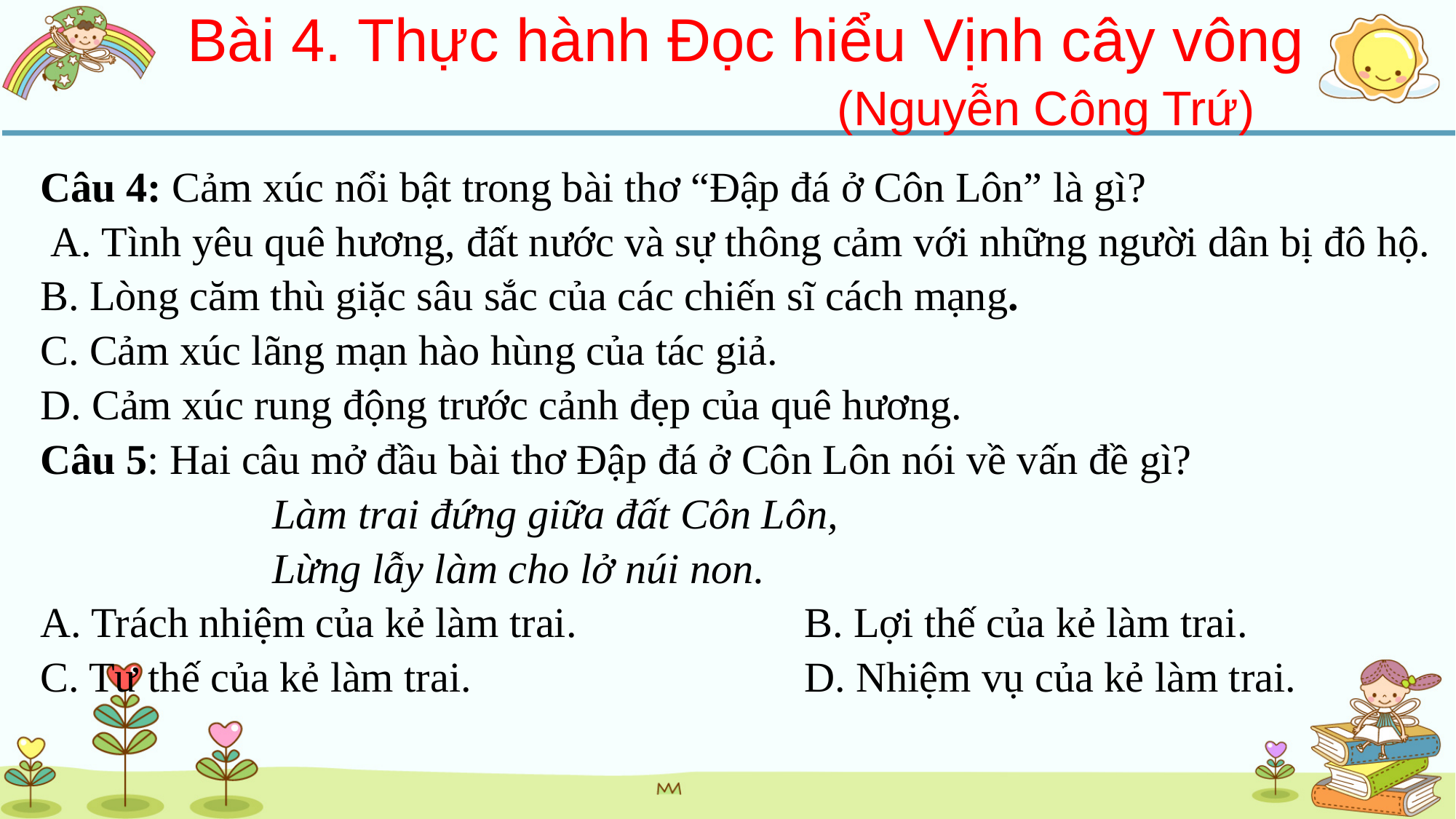

Bài 4. Thực hành Đọc hiểu Vịnh cây vông
			(Nguyễn Công Trứ)

Câu 4: Cảm xúc nổi bật trong bài thơ “Đập đá ở Côn Lôn” là gì?
 A. Tình yêu quê hương, đất nước và sự thông cảm với những người dân bị đô hộ.
B. Lòng căm thù giặc sâu sắc của các chiến sĩ cách mạng.
C. Cảm xúc lãng mạn hào hùng của tác giả.
D. Cảm xúc rung động trước cảnh đẹp của quê hương.
Câu 5: Hai câu mở đầu bài thơ Đập đá ở Côn Lôn nói về vấn đề gì?
Làm trai đứng giữa đất Côn Lôn,
Lừng lẫy làm cho lở núi non.
A. Trách nhiệm của kẻ làm trai.			B. Lợi thế của kẻ làm trai.
C. Tư thế của kẻ làm trai.				D. Nhiệm vụ của kẻ làm trai.